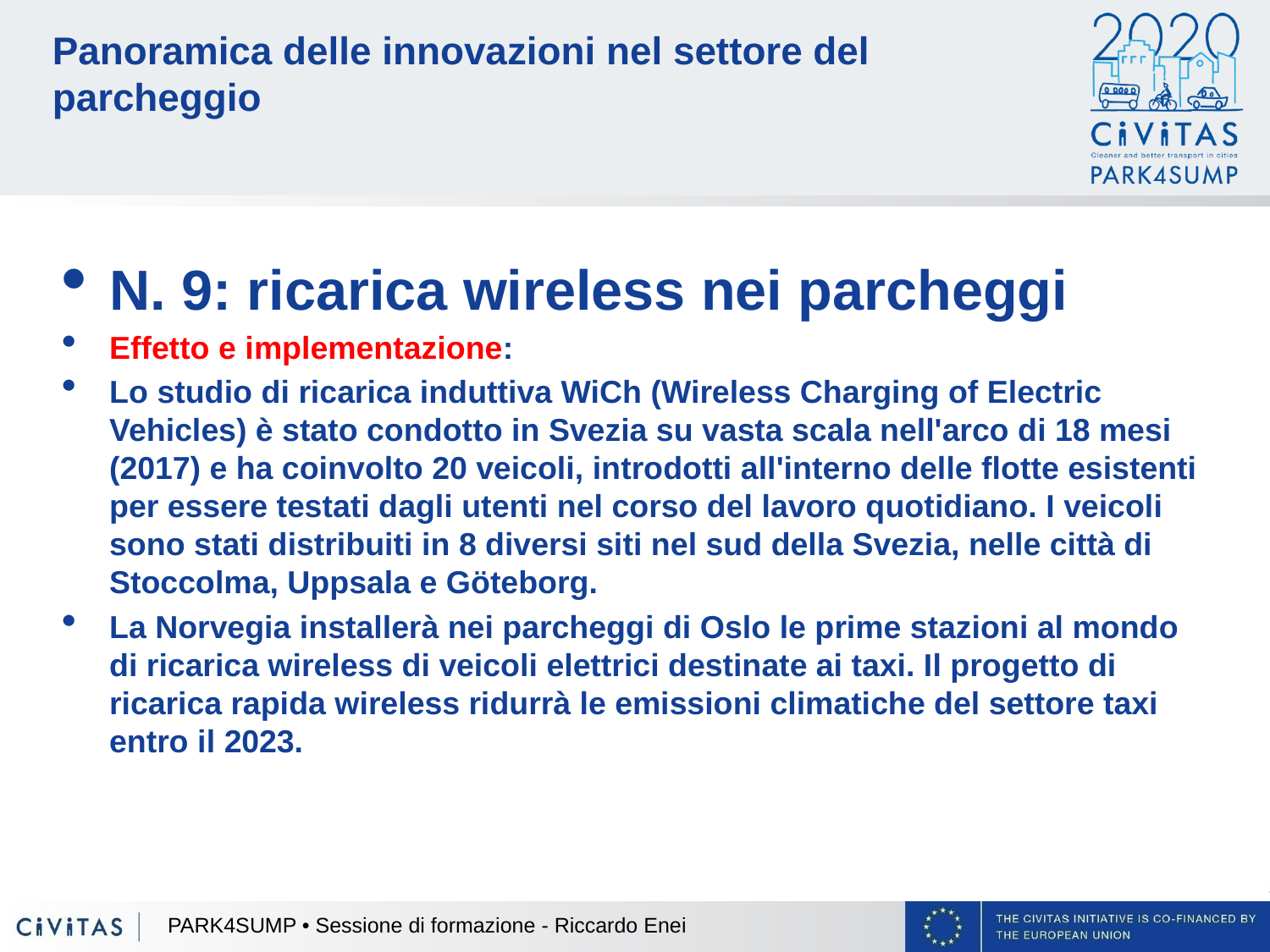

# Panoramica delle innovazioni nel settore del parcheggio

N. 9: ricarica wireless nei parcheggi
Effetto e implementazione:
Lo studio di ricarica induttiva WiCh (Wireless Charging of Electric Vehicles) è stato condotto in Svezia su vasta scala nell'arco di 18 mesi (2017) e ha coinvolto 20 veicoli, introdotti all'interno delle flotte esistenti per essere testati dagli utenti nel corso del lavoro quotidiano. I veicoli sono stati distribuiti in 8 diversi siti nel sud della Svezia, nelle città di Stoccolma, Uppsala e Göteborg.
La Norvegia installerà nei parcheggi di Oslo le prime stazioni al mondo di ricarica wireless di veicoli elettrici destinate ai taxi. Il progetto di ricarica rapida wireless ridurrà le emissioni climatiche del settore taxi entro il 2023.

PARK4SUMP • Sessione di formazione - Riccardo Enei